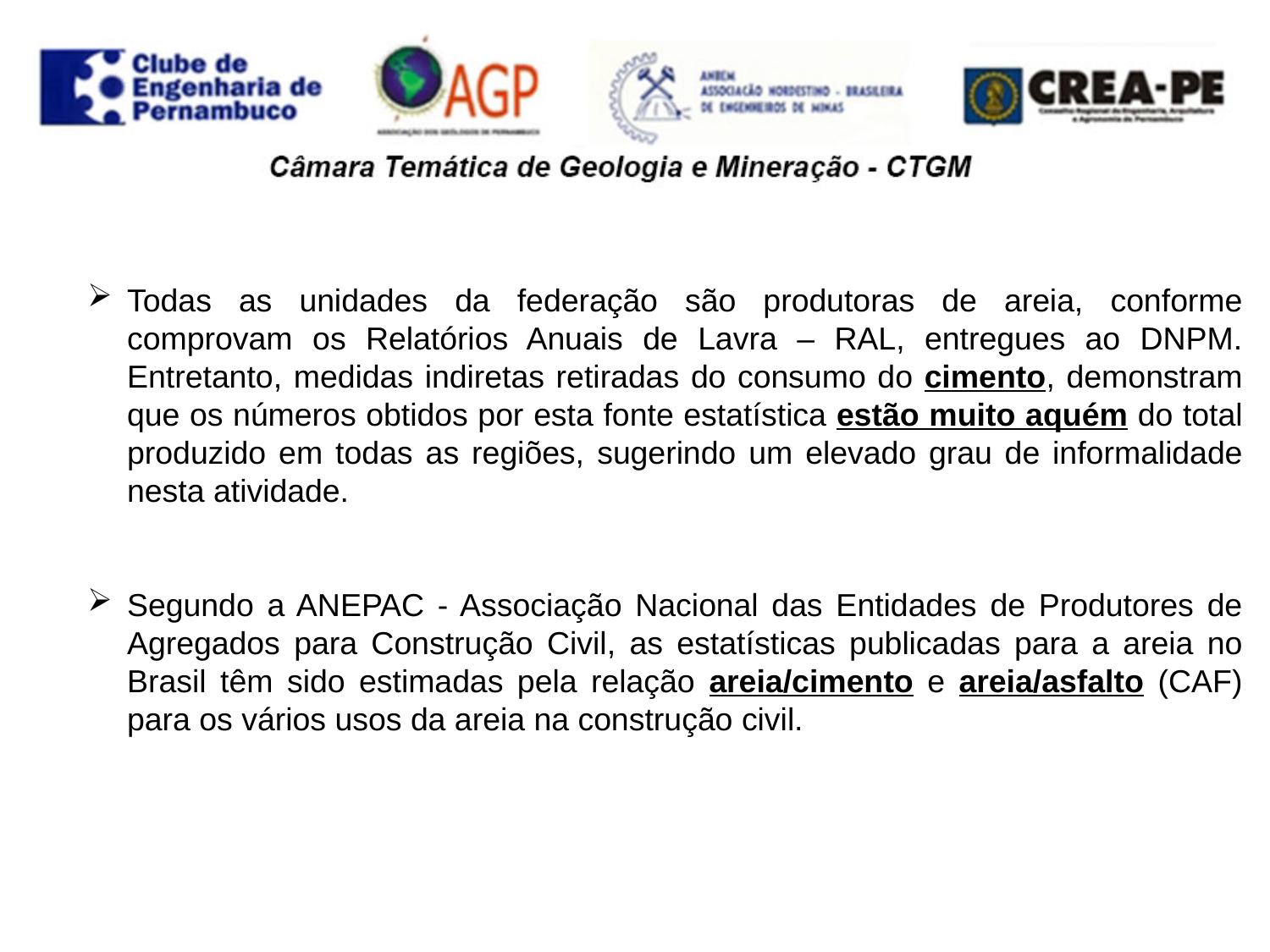

Todas as unidades da federação são produtoras de areia, conforme comprovam os Relatórios Anuais de Lavra – RAL, entregues ao DNPM. Entretanto, medidas indiretas retiradas do consumo do cimento, demonstram que os números obtidos por esta fonte estatística estão muito aquém do total produzido em todas as regiões, sugerindo um elevado grau de informalidade nesta atividade.

Segundo a ANEPAC - Associação Nacional das Entidades de Produtores de Agregados para Construção Civil, as estatísticas publicadas para a areia no Brasil têm sido estimadas pela relação areia/cimento e areia/asfalto (CAF) para os vários usos da areia na construção civil.